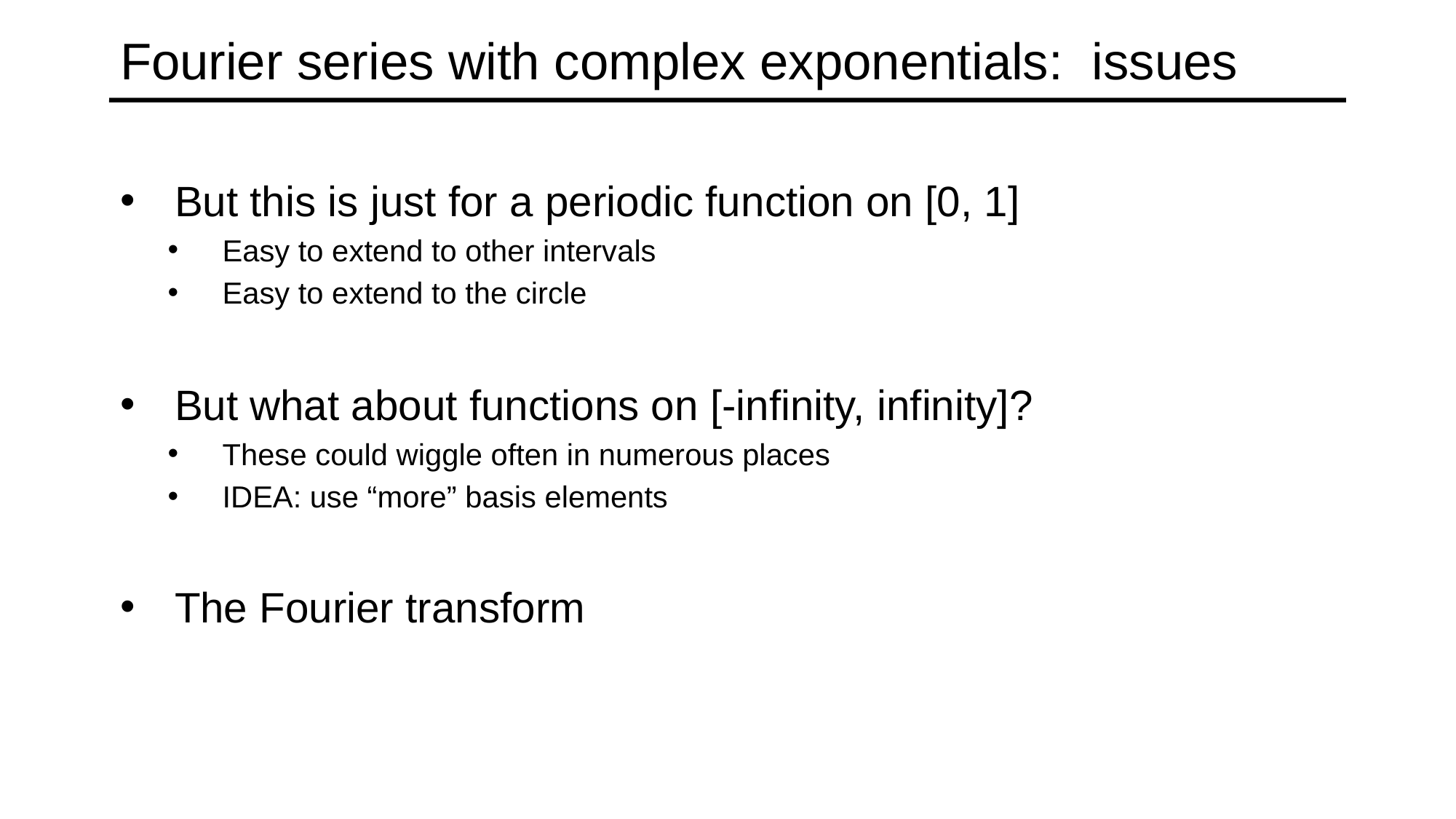

# Fourier series with complex exponentials:  issues

But this is just for a periodic function on [0, 1]
Easy to extend to other intervals
Easy to extend to the circle

But what about functions on [-infinity, infinity]?
These could wiggle often in numerous places
IDEA: use “more” basis elements

The Fourier transform